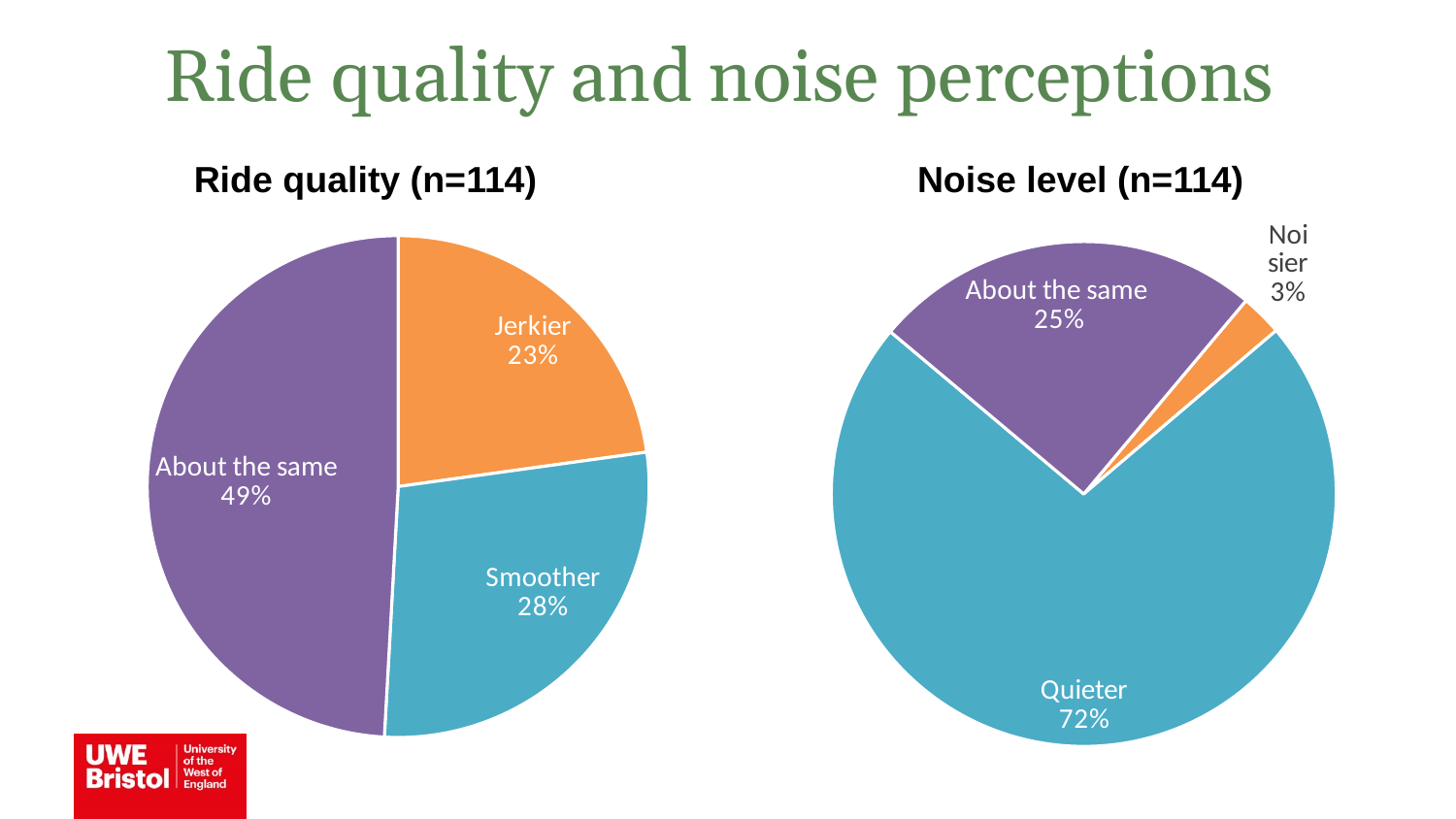

Ride quality and noise perceptions

### Chart

| Category | n |
|---|---|
| Jerkier | 26.0 |
| Smoother | 32.0 |
| About the same | 56.0 |
Ride quality (n=114)
Noise level (n=114)

### Chart

| Category | n |
|---|---|
| Noisier | 3.0 |
| Quieter | 81.0 |
| About the same  | 28.0 |